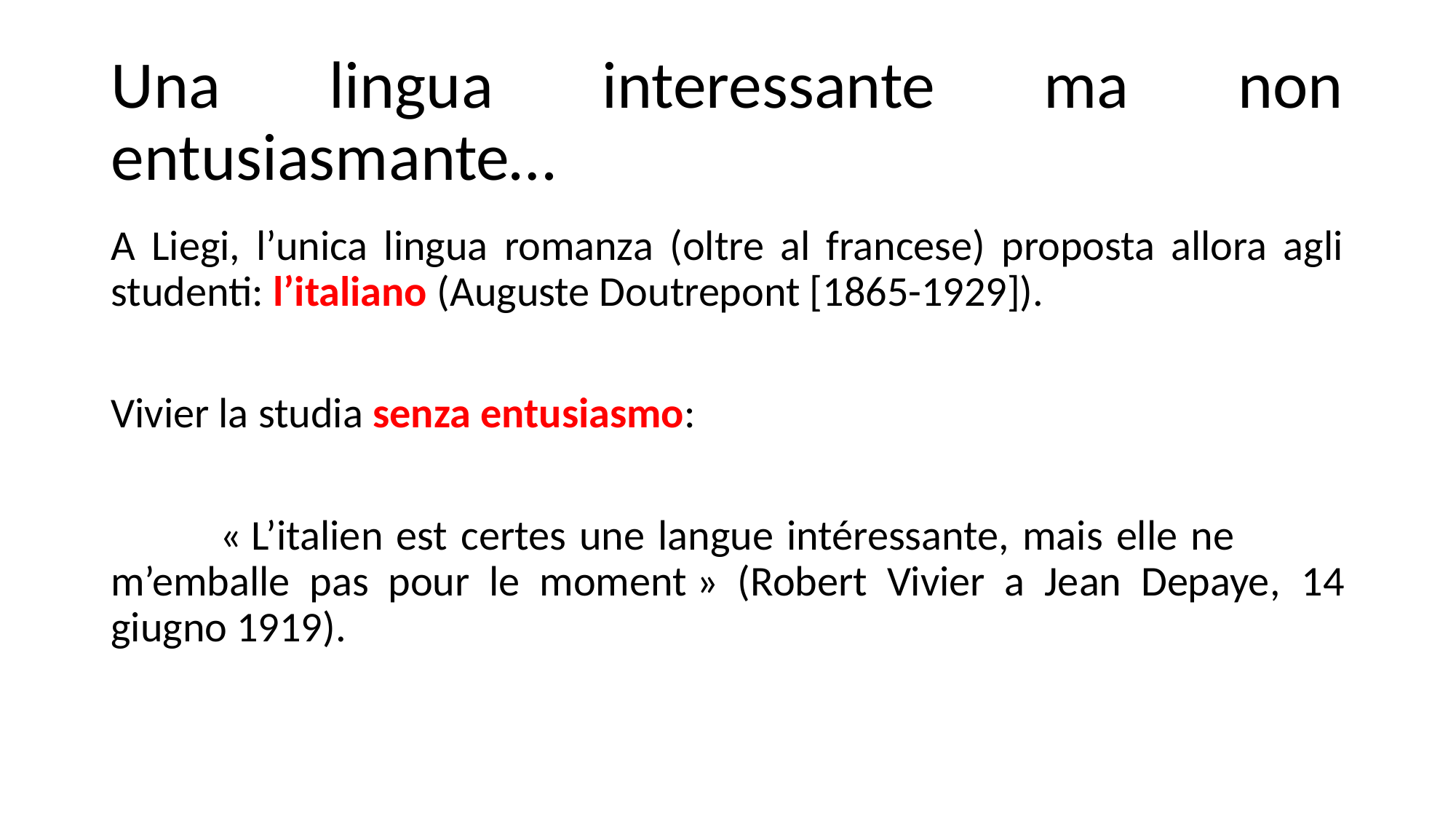

# Una lingua interessante ma non entusiasmante…
A Liegi, l’unica lingua romanza (oltre al francese) proposta allora agli studenti: l’italiano (Auguste Doutrepont [1865-1929]).

Vivier la studia senza entusiasmo:

	« L’italien est certes une langue intéressante, mais elle ne 	m’emballe pas pour le moment » (Robert Vivier a Jean Depaye, 	14 giugno 1919).